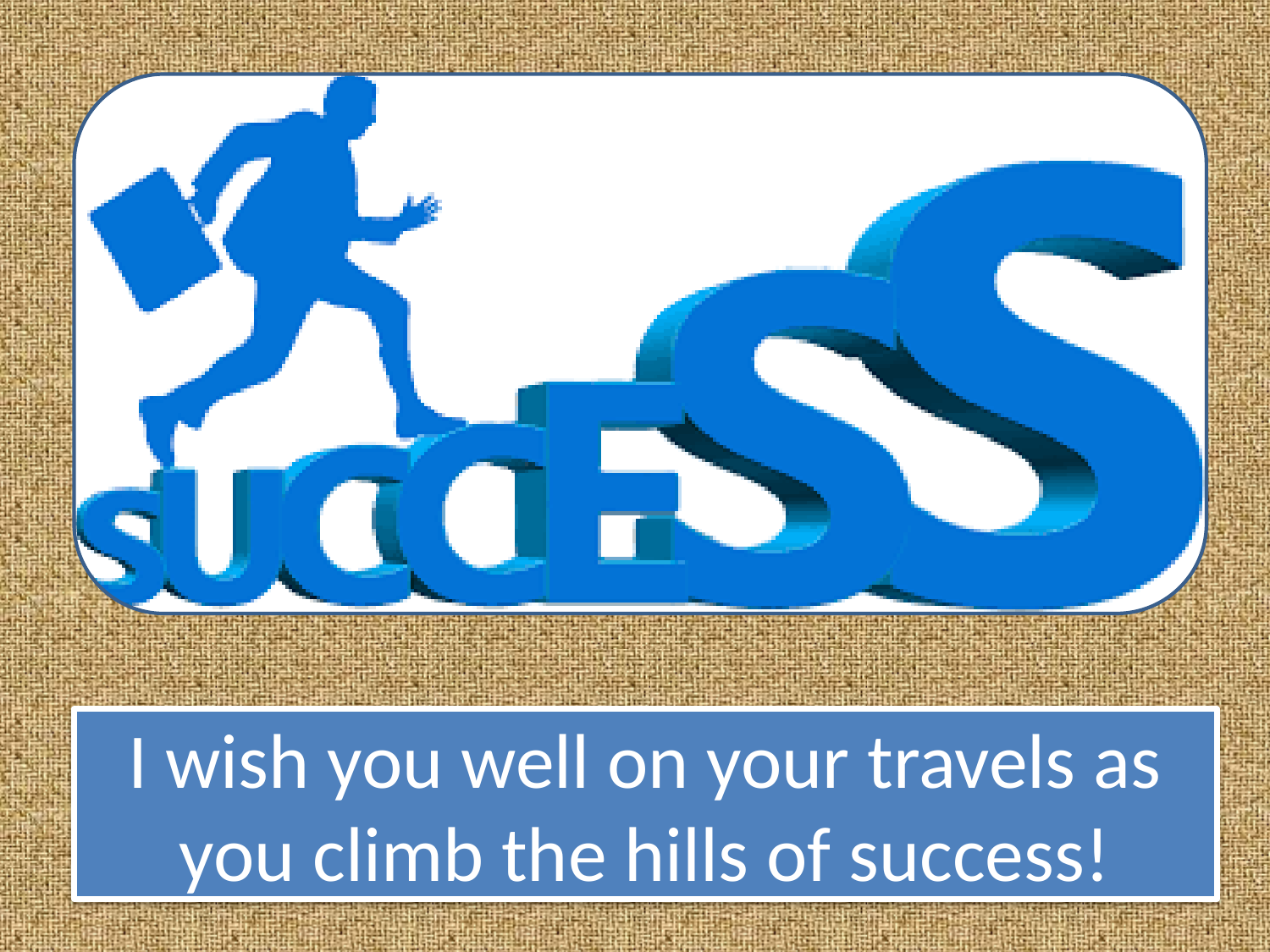

# I wish you well on your travels as you climb the hills of success!